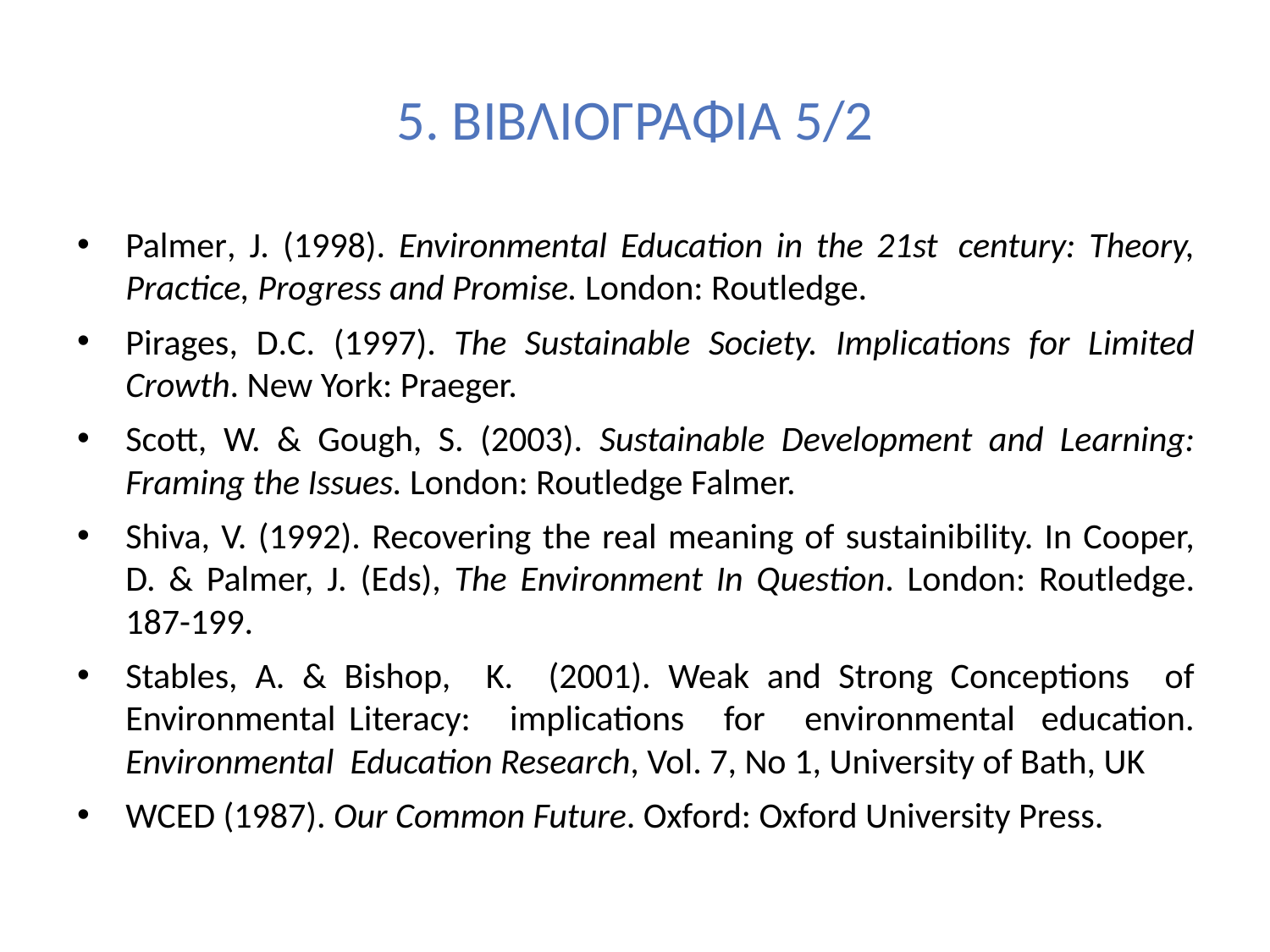

# 5. ΒΙΒΛΙΟΓΡΑΦΙΑ 5/2

Palmer, J. (1998). Environmental Education in the 21st  century: Theory, Practice, Progress and Promise. London: Routledge.
Pirages, D.C. (1997). The Sustainable Society. Implications for Limited Crowth. New York: Praeger.
Scott, W. & Gough, S. (2003). Sustainable Development and Learning: Framing the Issues. London: Routledge Falmer.
Shiva, V. (1992). Recovering the real meaning of sustainibility. In Cooper, D. & Palmer, J. (Εds), The Environment In Question. London: Routledge. 187-199.
Stables, A. & Bishop,  K.  (2001). Weak and Strong Conceptions  of Environmental Literacy:   implications   for   environmental  education. Environmental  Education Research, Vol. 7, No 1, University of Bath, UK
WCED (1987). Our Common Future. Oxford: Oxford University Press.